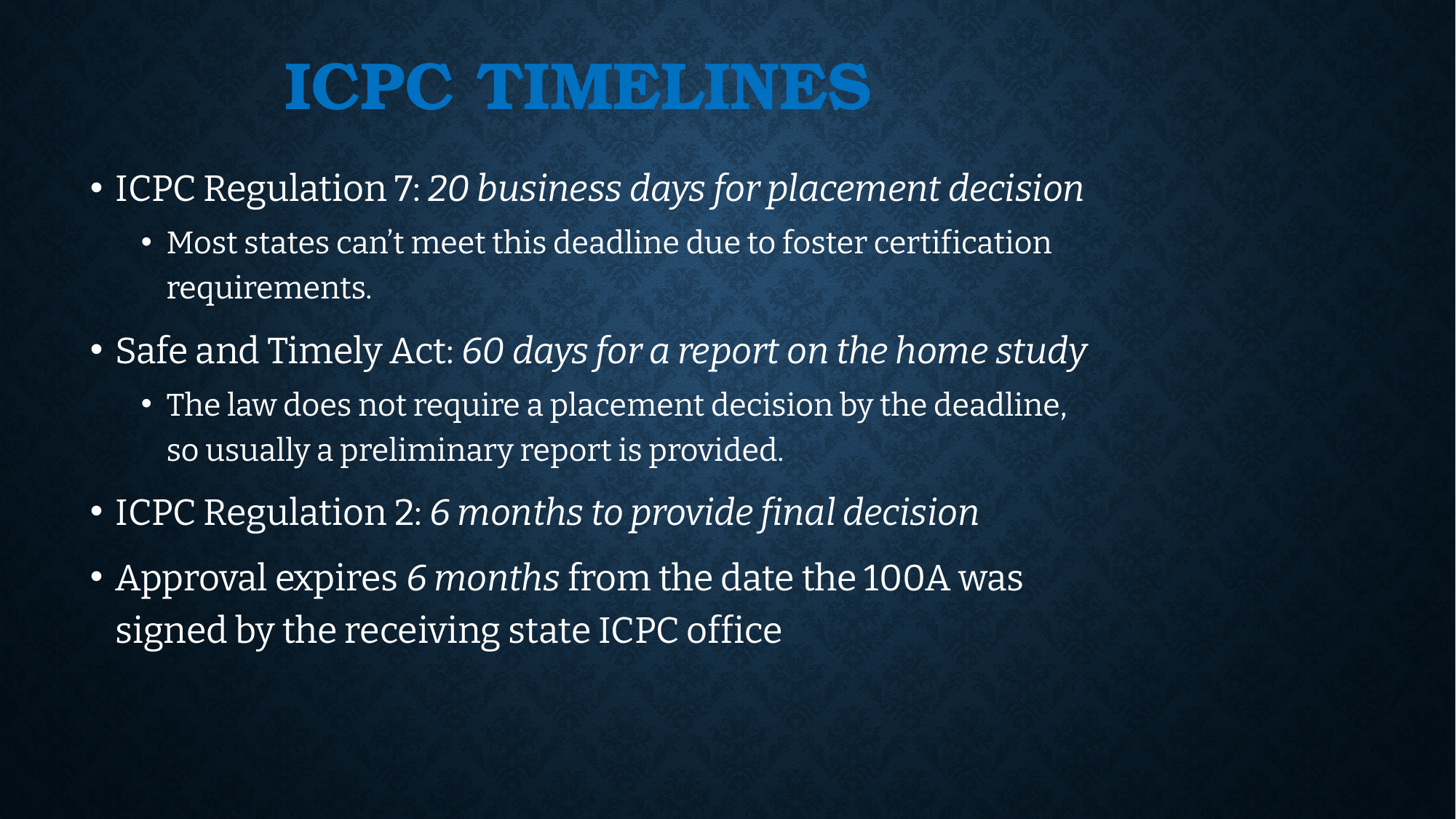

# ICPC Timelines
ICPC Regulation 7: 20 business days for placement decision
Most states can’t meet this deadline due to foster certification requirements.
Safe and Timely Act: 60 days for a report on the home study
The law does not require a placement decision by the deadline, so usually a preliminary report is provided.
ICPC Regulation 2: 6 months to provide final decision
Approval expires 6 months from the date the 100A was signed by the receiving state ICPC office